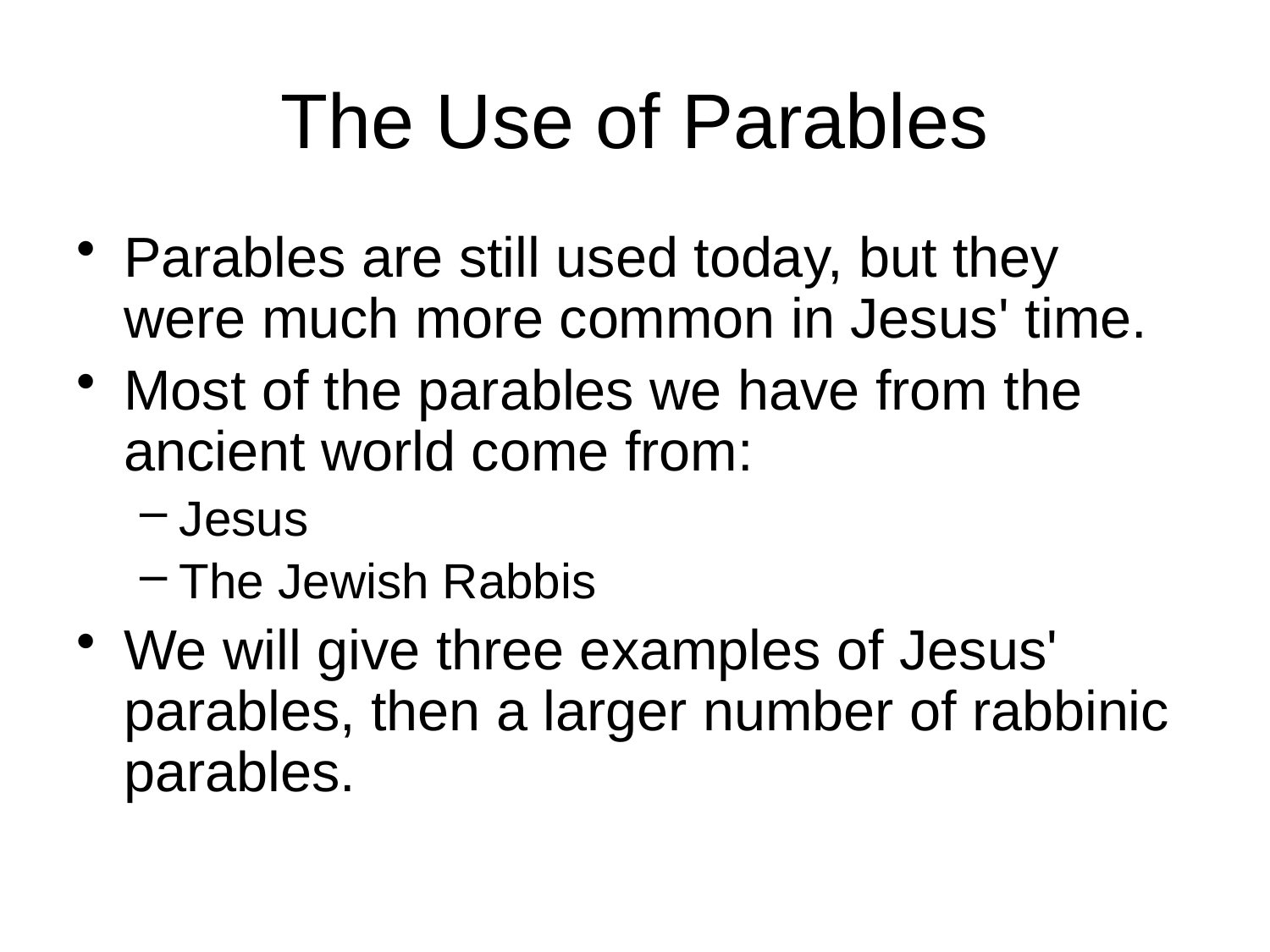

# The Use of Parables
Parables are still used today, but they were much more common in Jesus' time.
Most of the parables we have from the ancient world come from:
Jesus
The Jewish Rabbis
We will give three examples of Jesus' parables, then a larger number of rabbinic parables.